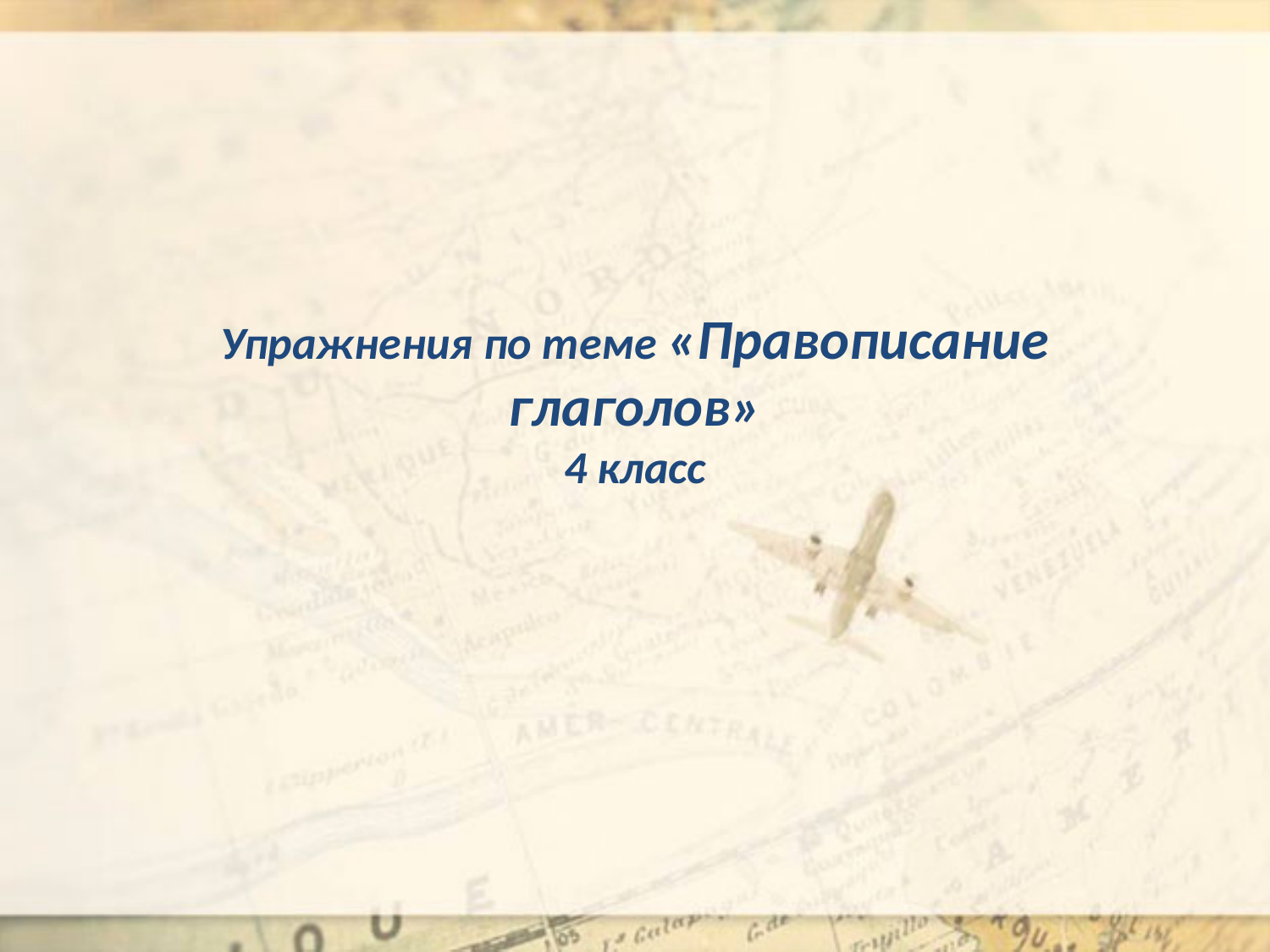

# Упражнения по теме «Правописание глаголов» 4 класс